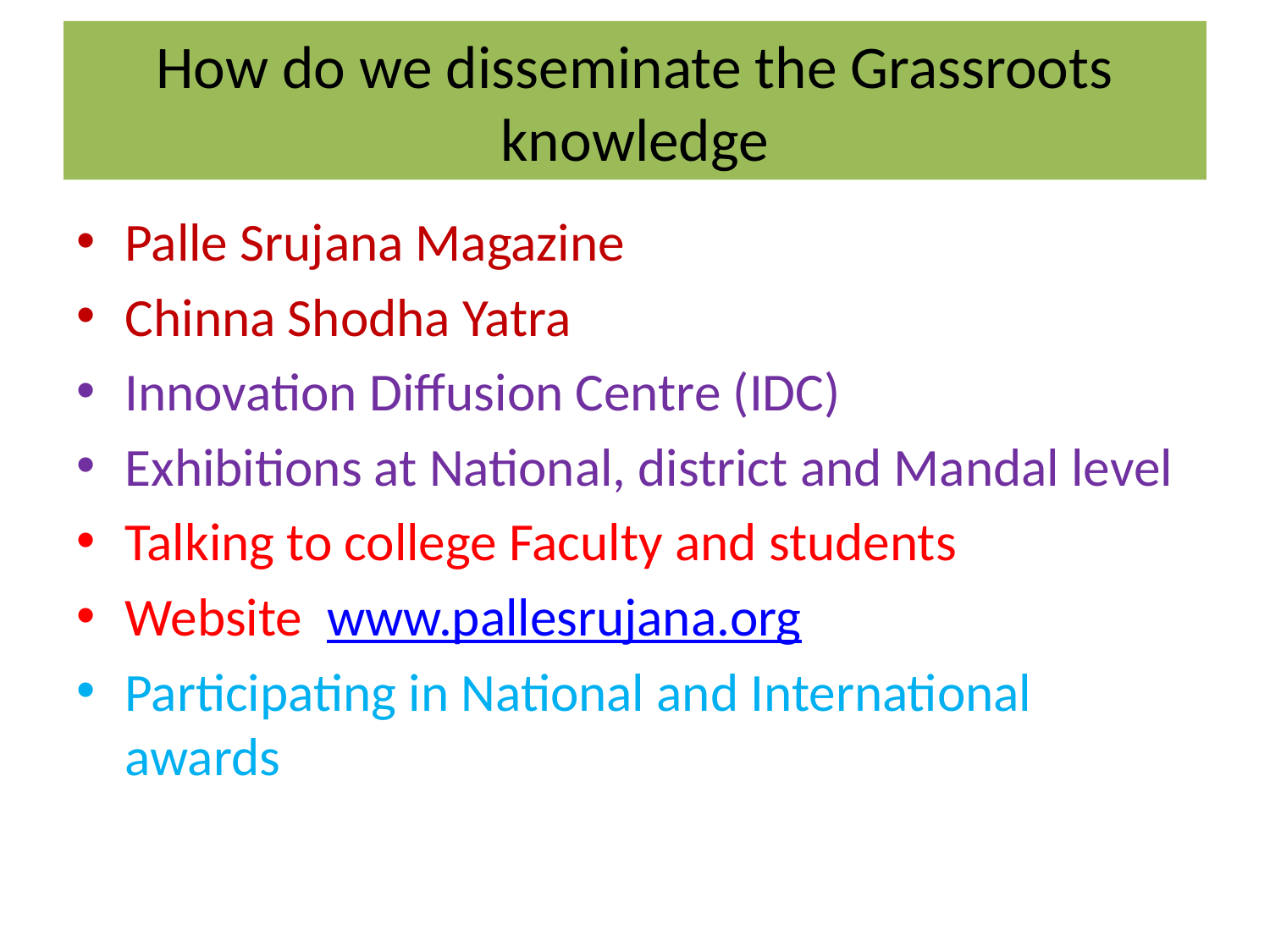

# How do we disseminate the Grassroots knowledge
Palle Srujana Magazine
Chinna Shodha Yatra
Innovation Diffusion Centre (IDC)
Exhibitions at National, district and Mandal level
Talking to college Faculty and students
Website  www.pallesrujana.org
Participating in National and International awards